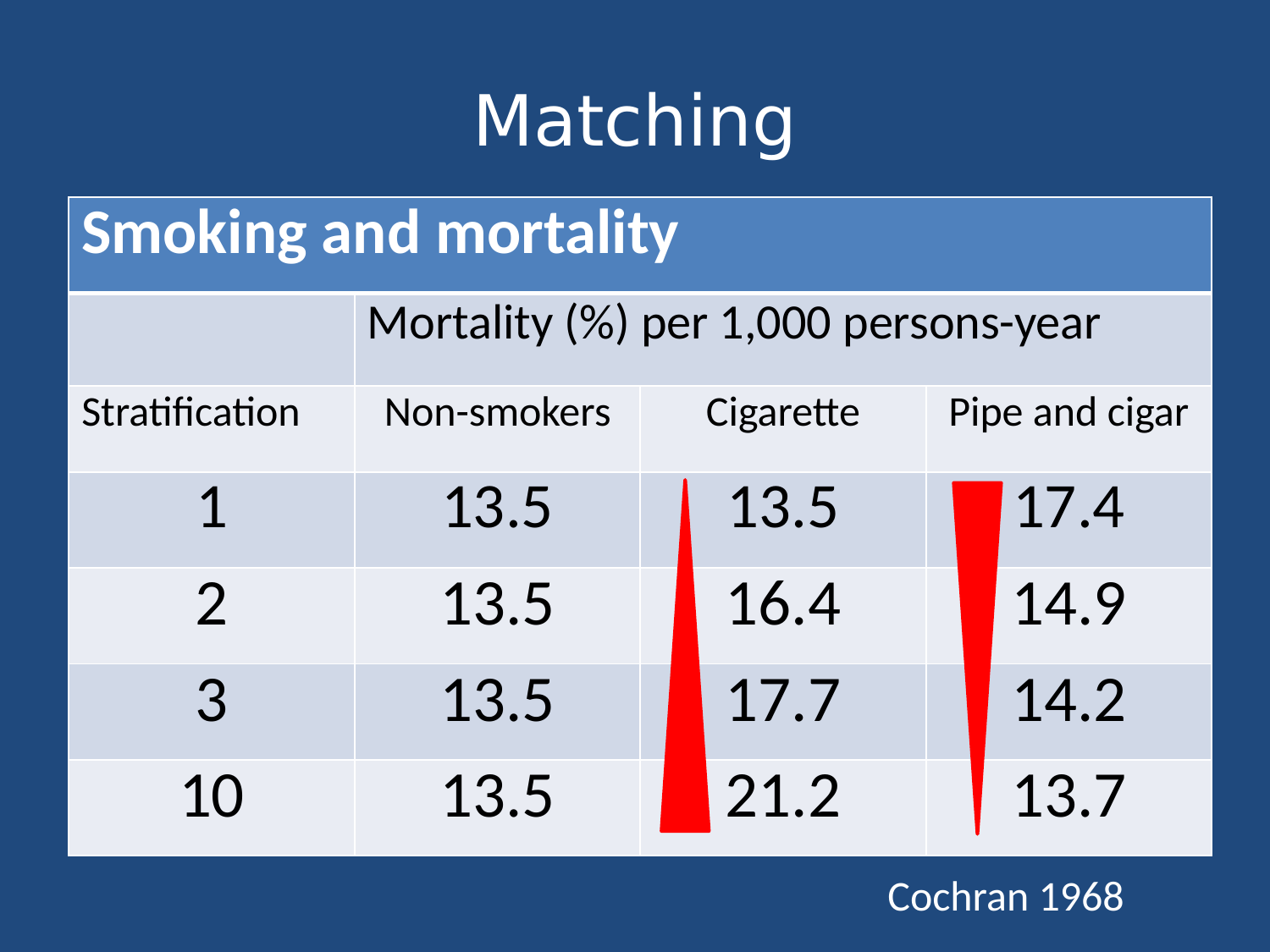

# Matching
| Smoking and mortality |  |  |  |
| --- | --- | --- | --- |
|  | Mortality (%) per 1,000 persons-year |  |  |
| Stratification | Non-smokers | Cigarette | Pipe and cigar |
| 1 | 13.5 | 13.5 | 17.4 |
| 2 | 13.5 | 16.4 | 14.9 |
| 3 | 13.5 | 17.7 | 14.2 |
| 10 | 13.5 | 21.2 | 13.7 |

Cochran 1968